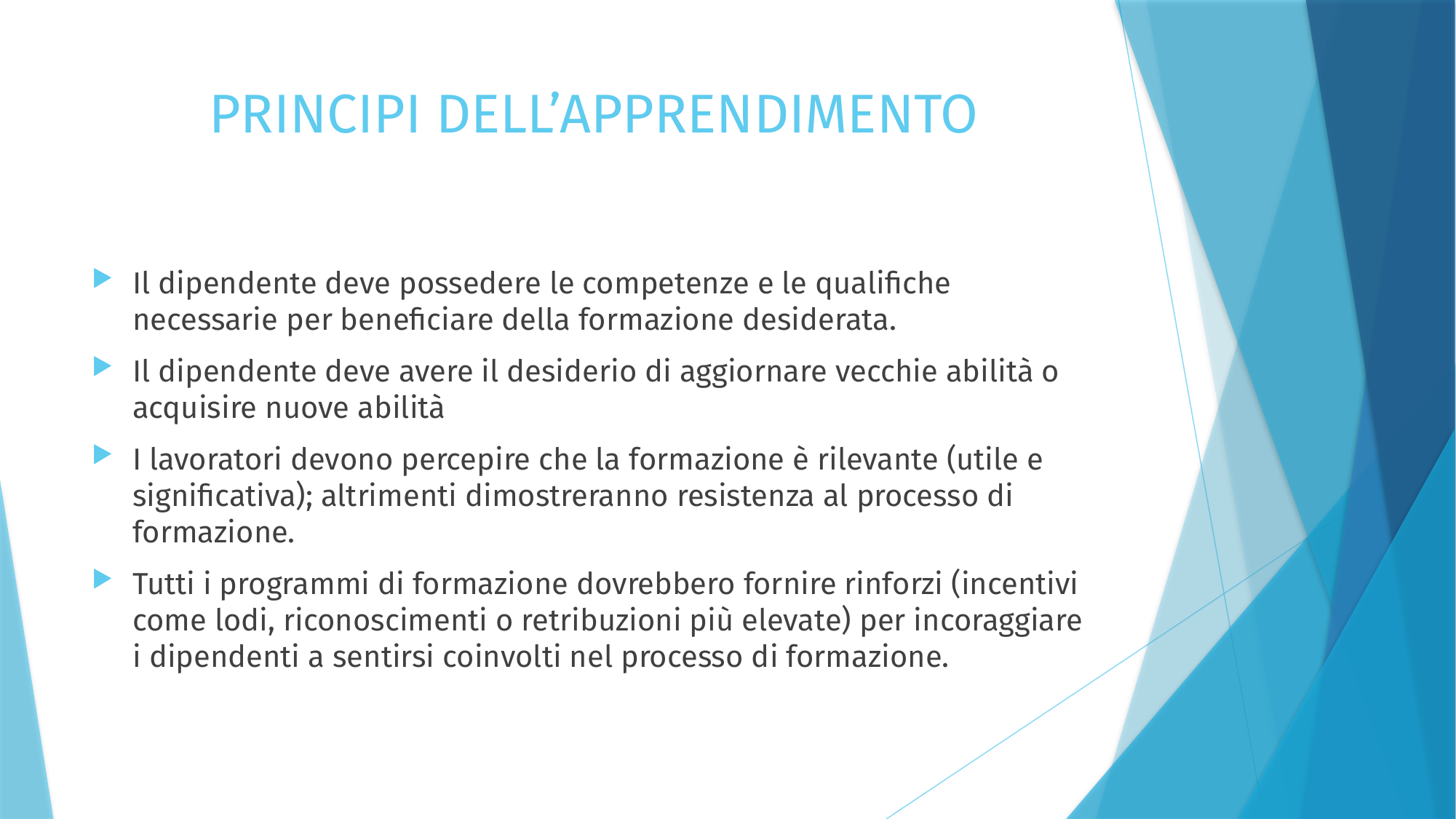

# PRINCIPI DELL’APPRENDIMENTO
Il dipendente deve possedere le competenze e le qualifiche necessarie per beneficiare della formazione desiderata.
Il dipendente deve avere il desiderio di aggiornare vecchie abilità o acquisire nuove abilità
I lavoratori devono percepire che la formazione è rilevante (utile e significativa); altrimenti dimostreranno resistenza al processo di formazione.
Tutti i programmi di formazione dovrebbero fornire rinforzi (incentivi come lodi, riconoscimenti o retribuzioni più elevate) per incoraggiare i dipendenti a sentirsi coinvolti nel processo di formazione.